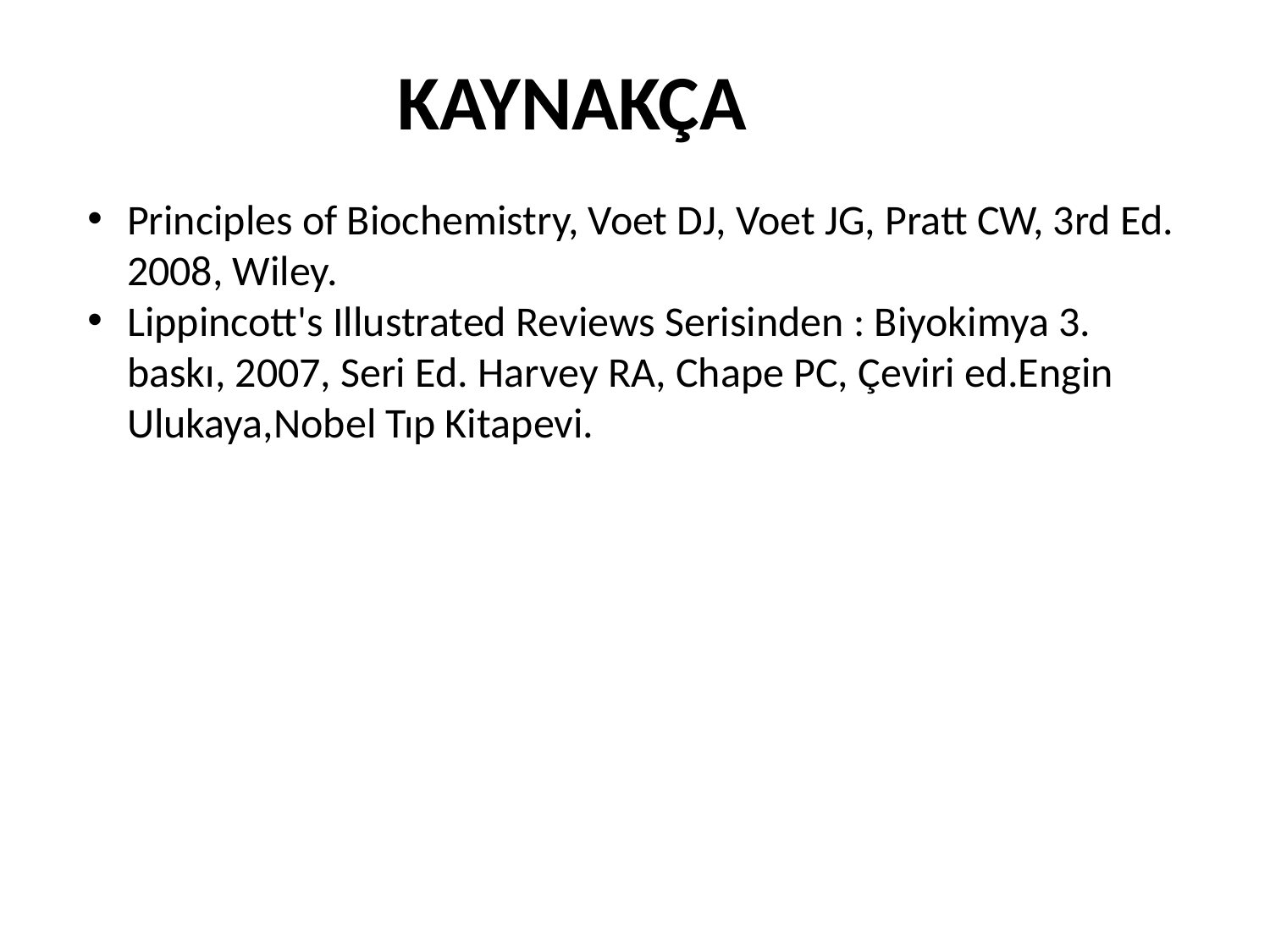

KAYNAKÇA
Principles of Biochemistry, Voet DJ, Voet JG, Pratt CW, 3rd Ed. 2008, Wiley.
Lippincott's Illustrated Reviews Serisinden : Biyokimya 3. baskı, 2007, Seri Ed. Harvey RA, Chape PC, Çeviri ed.Engin Ulukaya,Nobel Tıp Kitapevi.